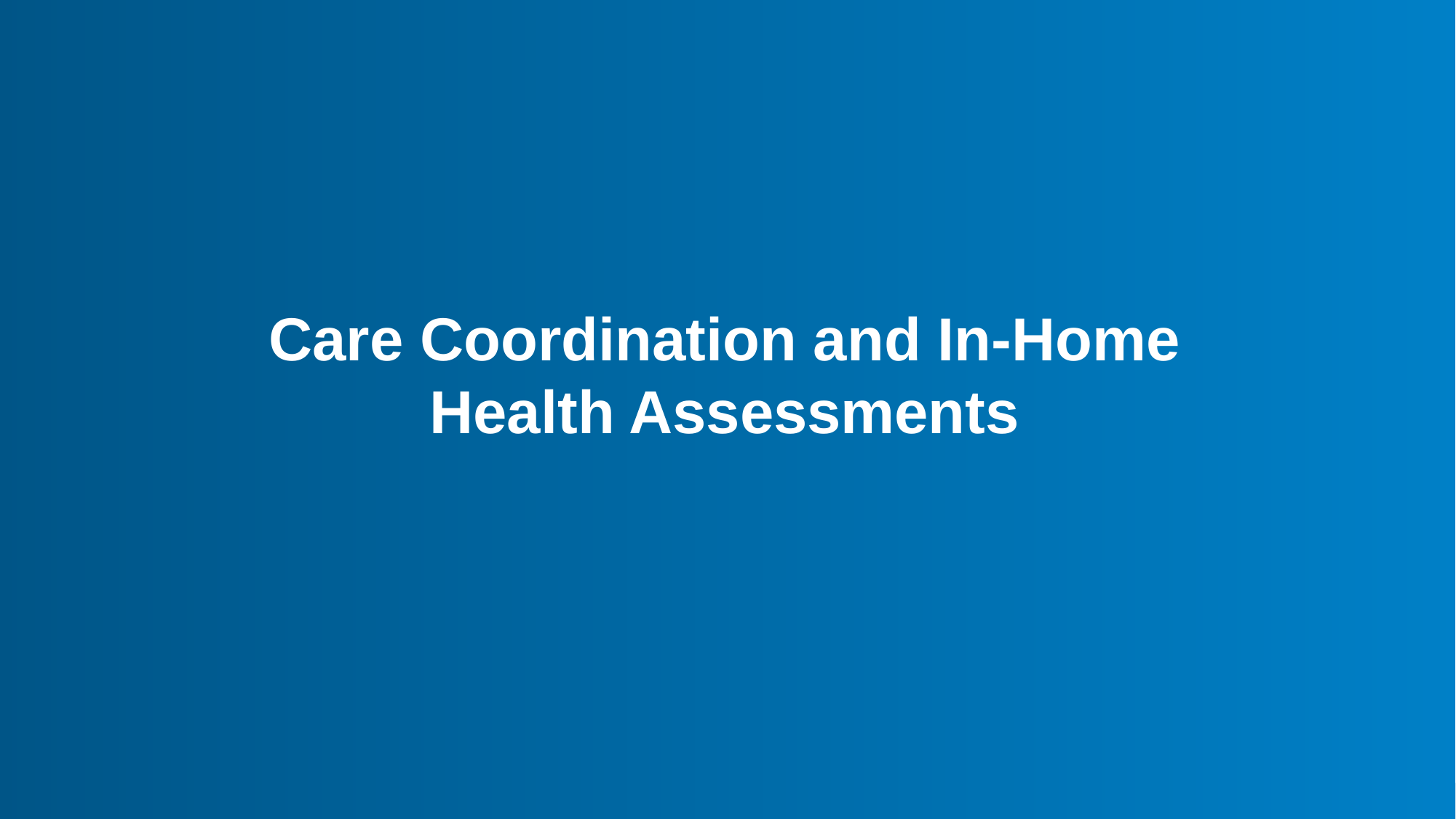

#

Care Coordination and In-Home Health Assessments

28